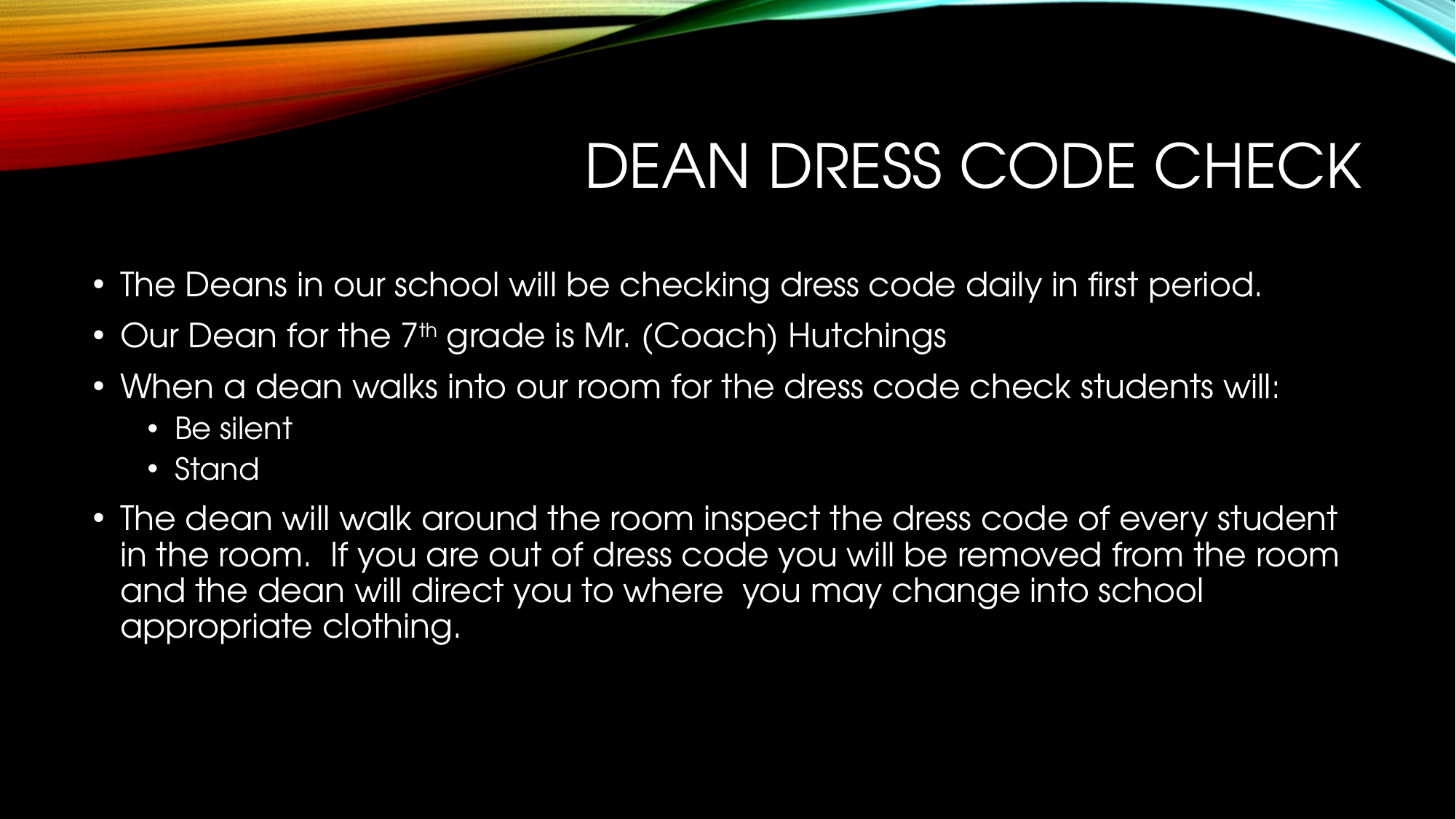

# Dean Dress code check
The Deans in our school will be checking dress code daily in first period.
Our Dean for the 7th grade is Mr. (Coach) Hutchings
When a dean walks into our room for the dress code check students will:
Be silent
Stand
The dean will walk around the room inspect the dress code of every student in the room.  If you are out of dress code you will be removed from the room and the dean will direct you to where  you may change into school appropriate clothing.